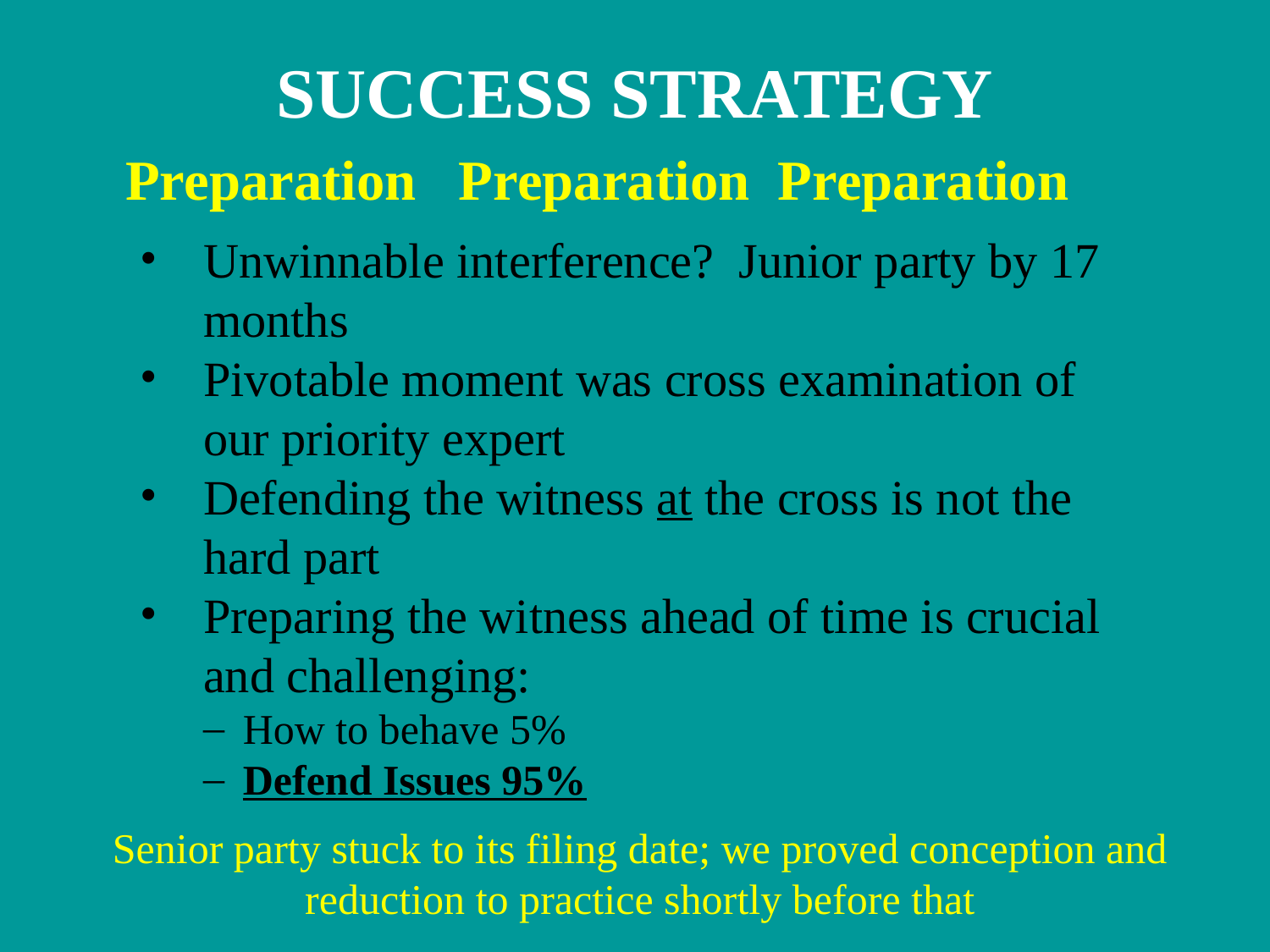

# SUCCESS STRATEGY
Preparation   Preparation  Preparation

Unwinnable interference?  Junior party by 17 months
Pivotable moment was cross examination of our priority expert
Defending the witness at the cross is not the hard part
Preparing the witness ahead of time is crucial and challenging:
How to behave 5%
Defend Issues 95%
Senior party stuck to its filing date; we proved conception and reduction to practice shortly before that